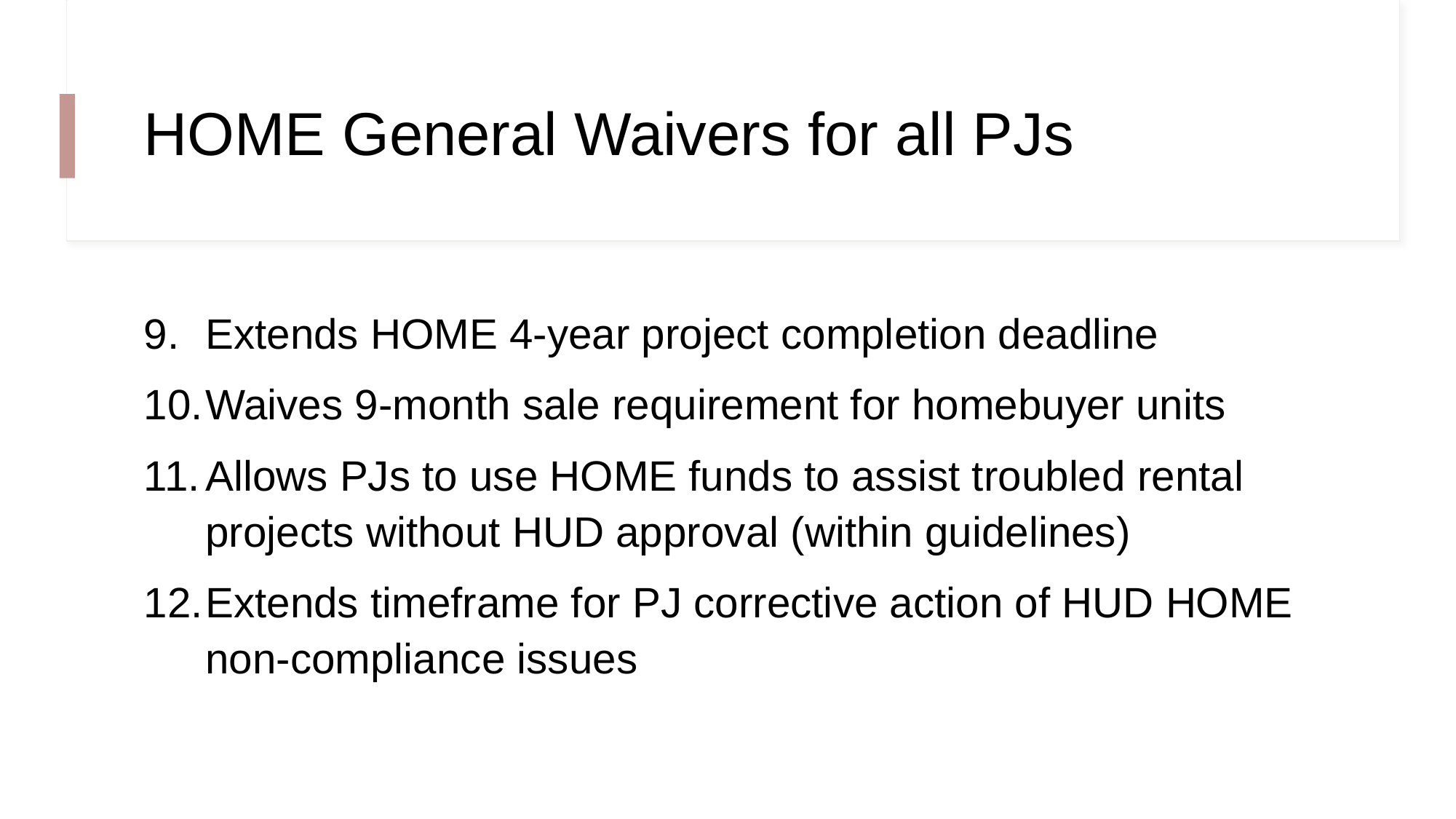

# HOME General Waivers for all PJs
Extends HOME 4-year project completion deadline
Waives 9-month sale requirement for homebuyer units
Allows PJs to use HOME funds to assist troubled rental projects without HUD approval (within guidelines)
Extends timeframe for PJ corrective action of HUD HOME non-compliance issues